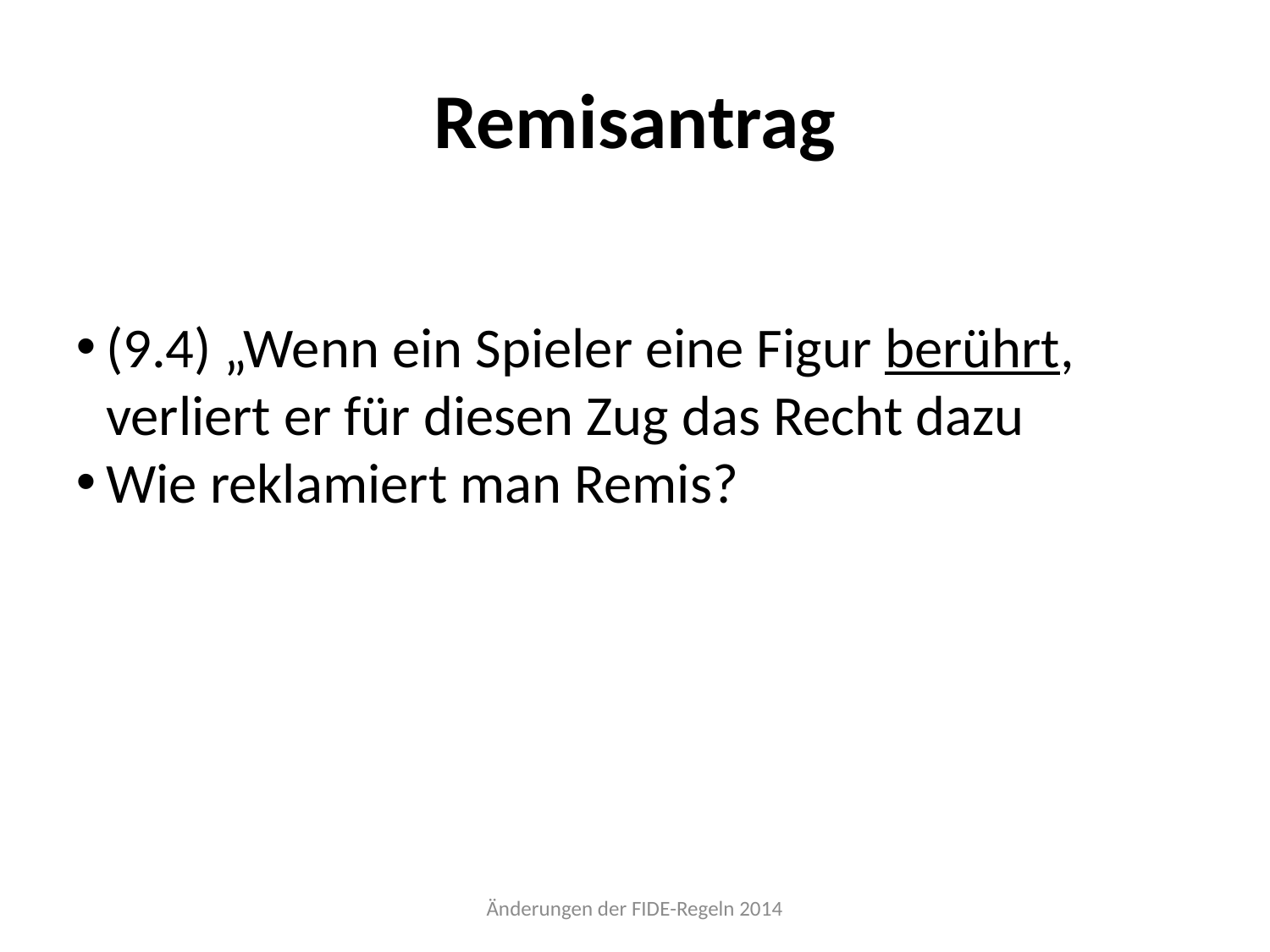

Remisantrag
(9.4) „Wenn ein Spieler eine Figur berührt, verliert er für diesen Zug das Recht dazu
Wie reklamiert man Remis?
Änderungen der FIDE-Regeln 2014